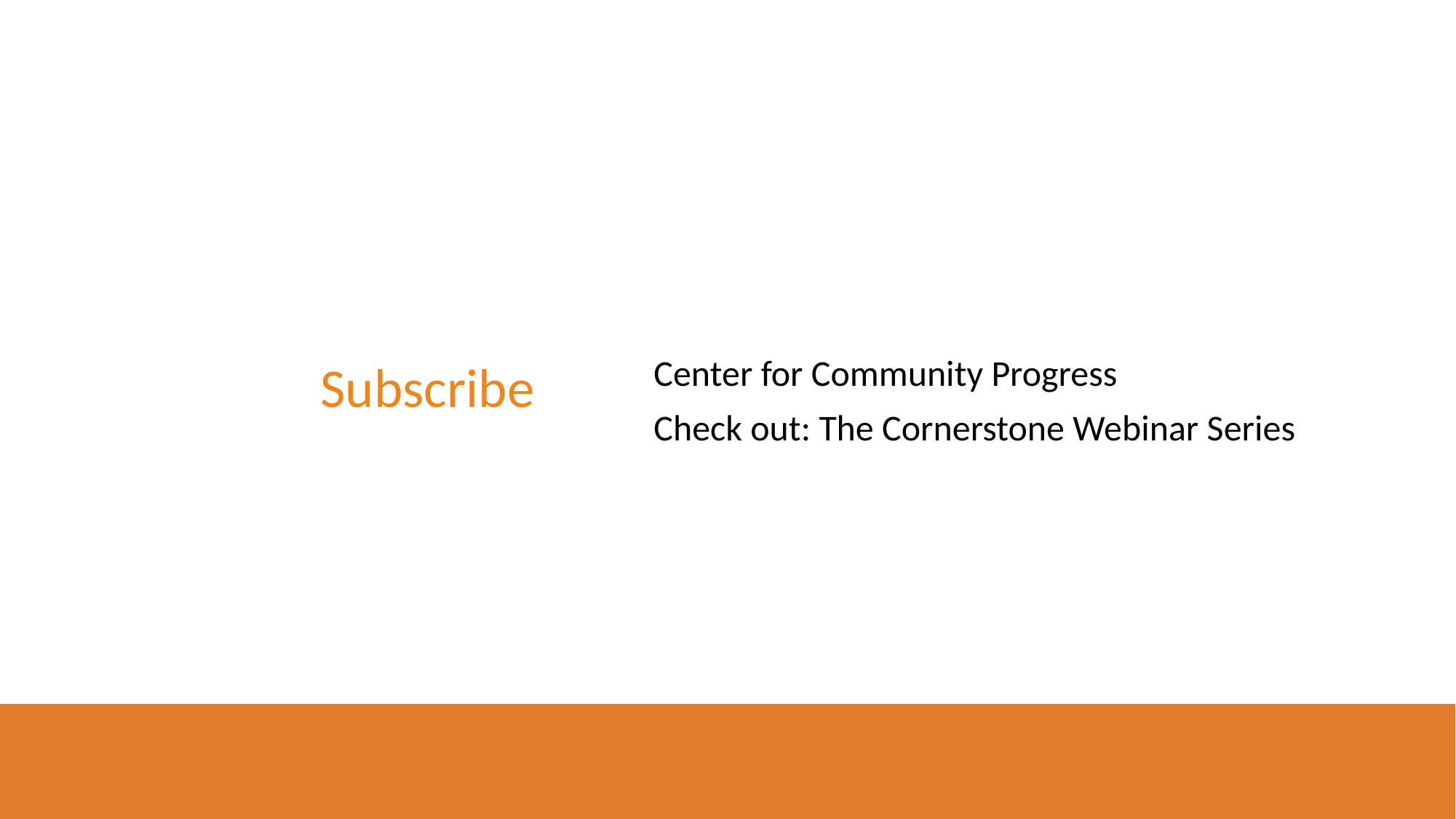

Center for Community Progress
Check out: The Cornerstone Webinar Series

# Subscribe